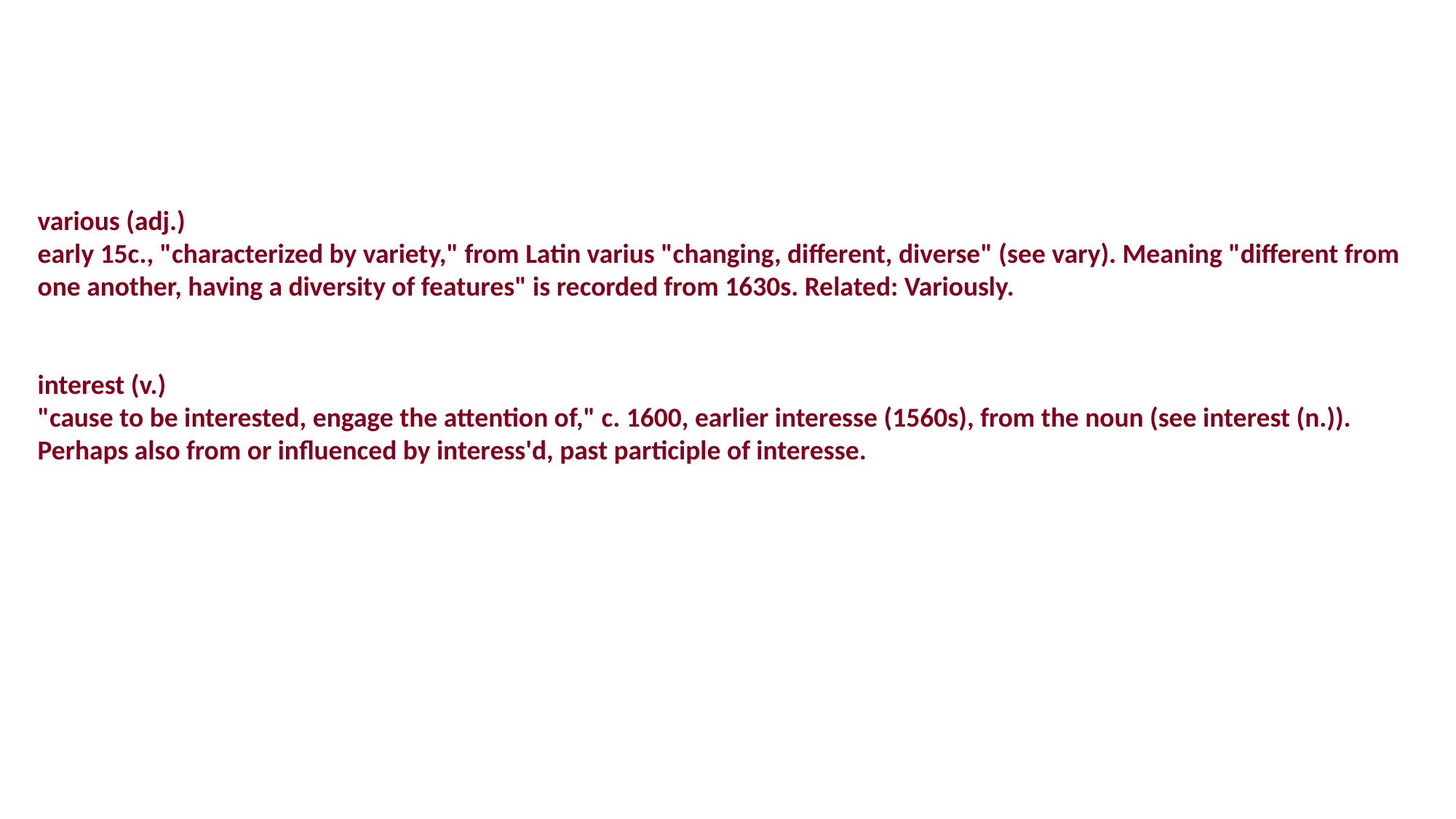

various (adj.)
early 15c., "characterized by variety," from Latin varius "changing, different, diverse" (see vary). Meaning "different from one another, having a diversity of features" is recorded from 1630s. Related: Variously.

interest (v.)
"cause to be interested, engage the attention of," c. 1600, earlier interesse (1560s), from the noun (see interest (n.)). Perhaps also from or influenced by interess'd, past participle of interesse.